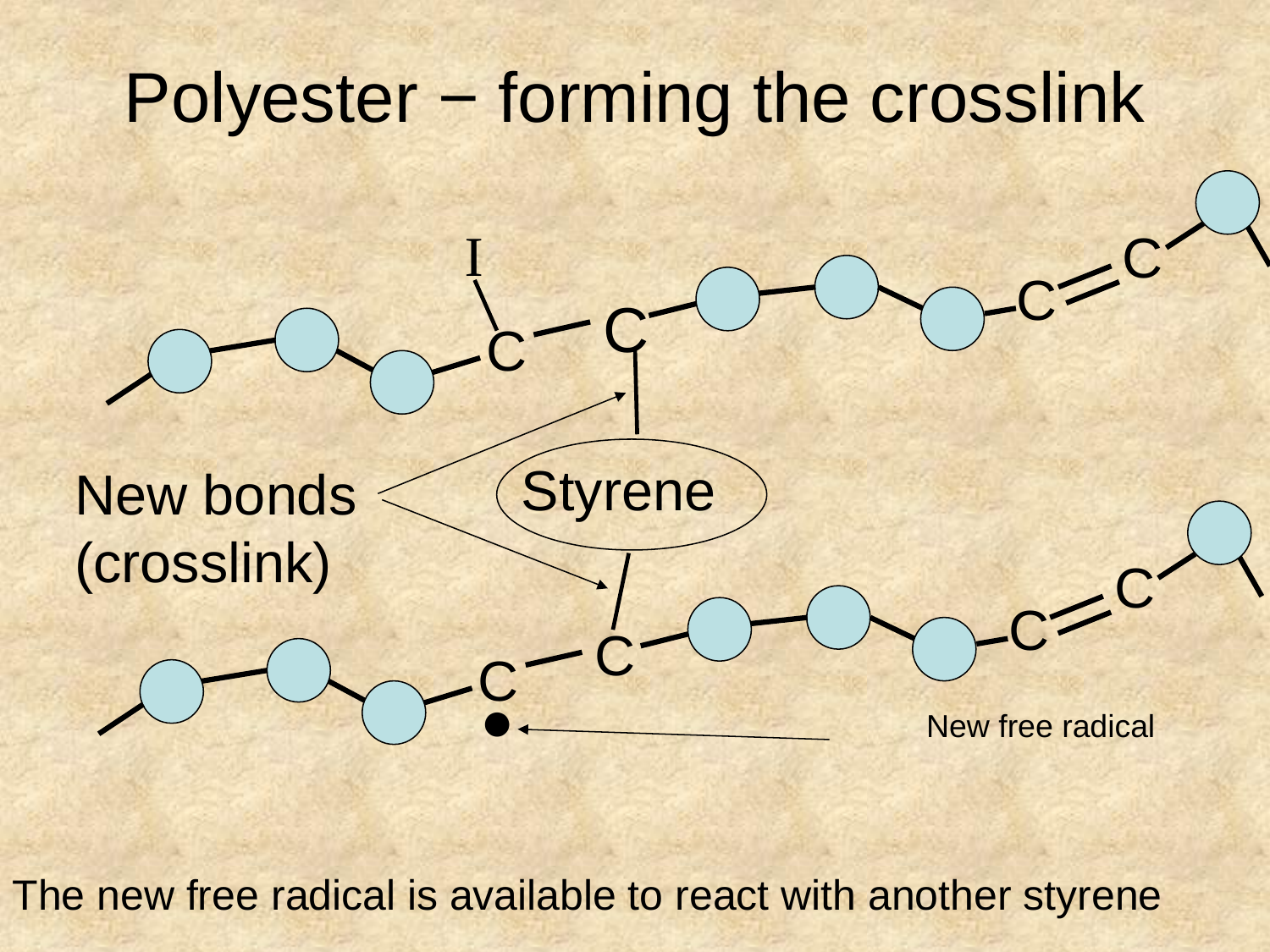

# Polyester − forming the crosslink

I
C

C

C

C

Styrene
New bonds
(crosslink)

C

C

C

C

●

New free radical

The new free radical is available to react with another styrene